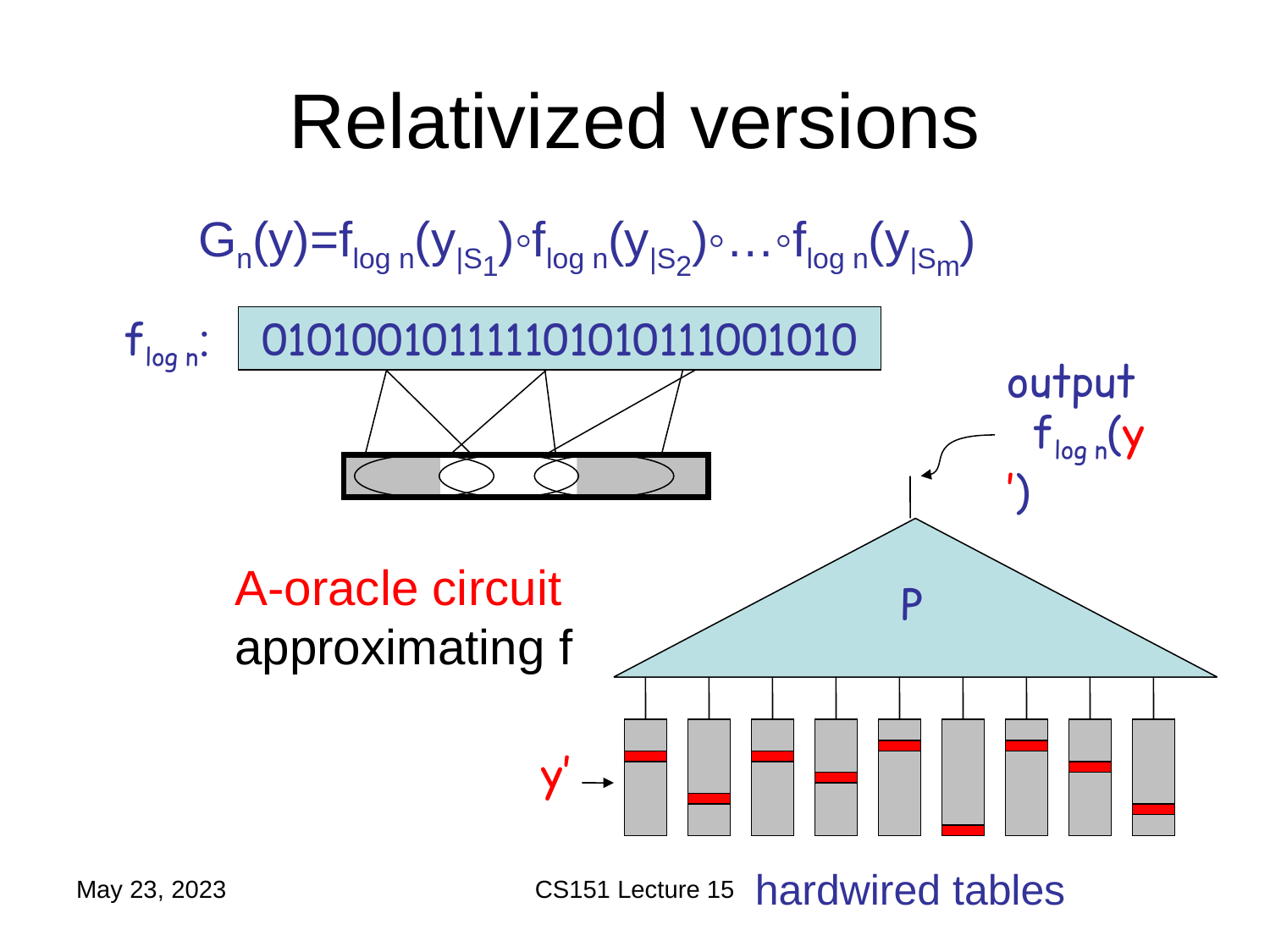

# Relativized versions
Gn(y)=flog n(y|S1)◦flog n(y|S2)◦…◦flog n(y|Sm)

flog n:
010100101111101010111001010
output     flog n(y ’)

A-oracle circuit approximating f
P

y’

hardwired tables
May 23, 2023
CS151 Lecture 15